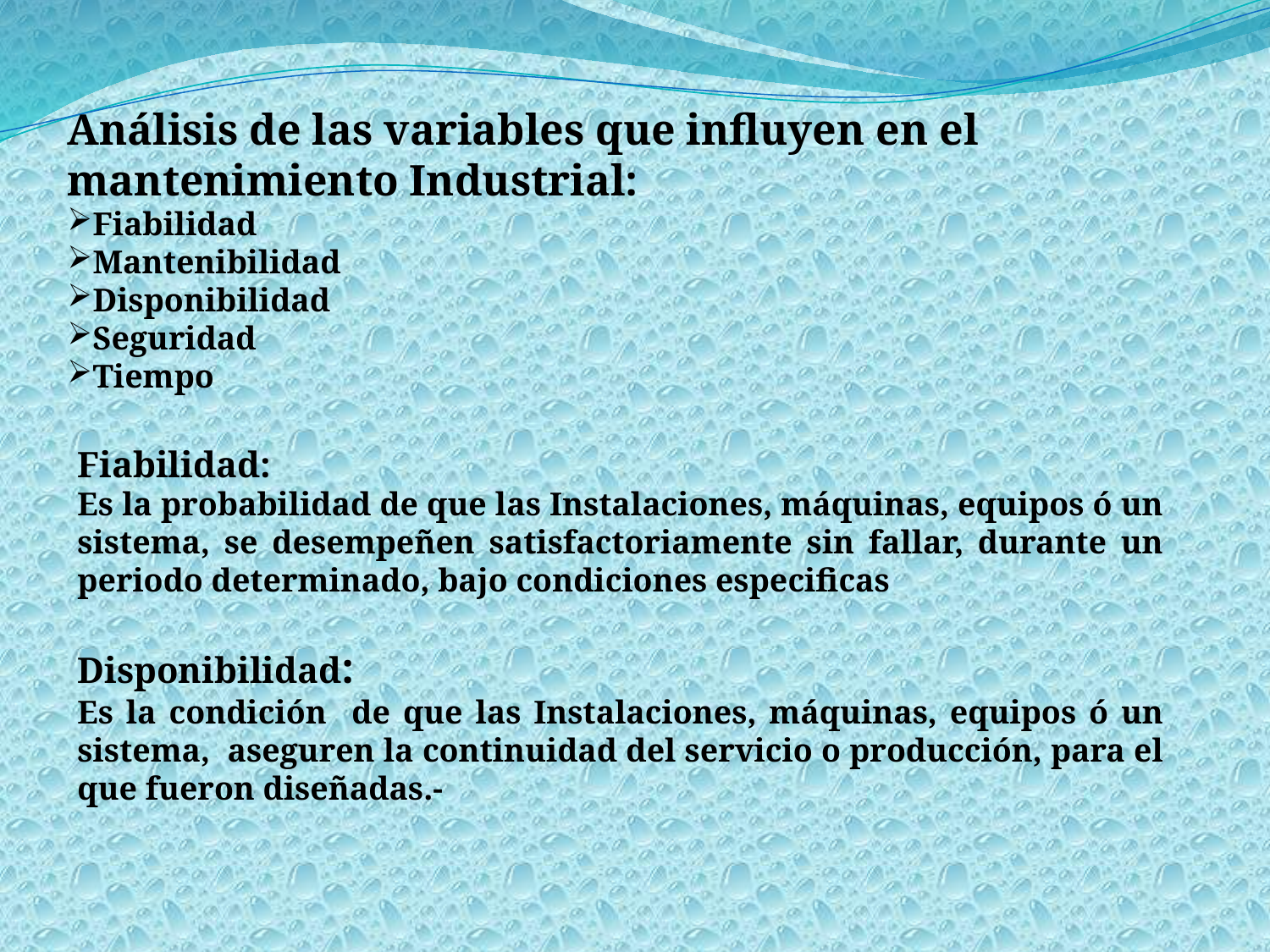

Análisis de las variables que influyen en el  mantenimiento Industrial:
Fiabilidad
Mantenibilidad
Disponibilidad
Seguridad
Tiempo

Fiabilidad:
Es la probabilidad de que las Instalaciones, máquinas, equipos ó un sistema, se desempeñen satisfactoriamente sin fallar, durante un periodo determinado, bajo condiciones especificas

Disponibilidad:
Es la condición  de que las Instalaciones, máquinas, equipos ó un sistema,  aseguren la continuidad del servicio o producción, para el que fueron diseñadas.-